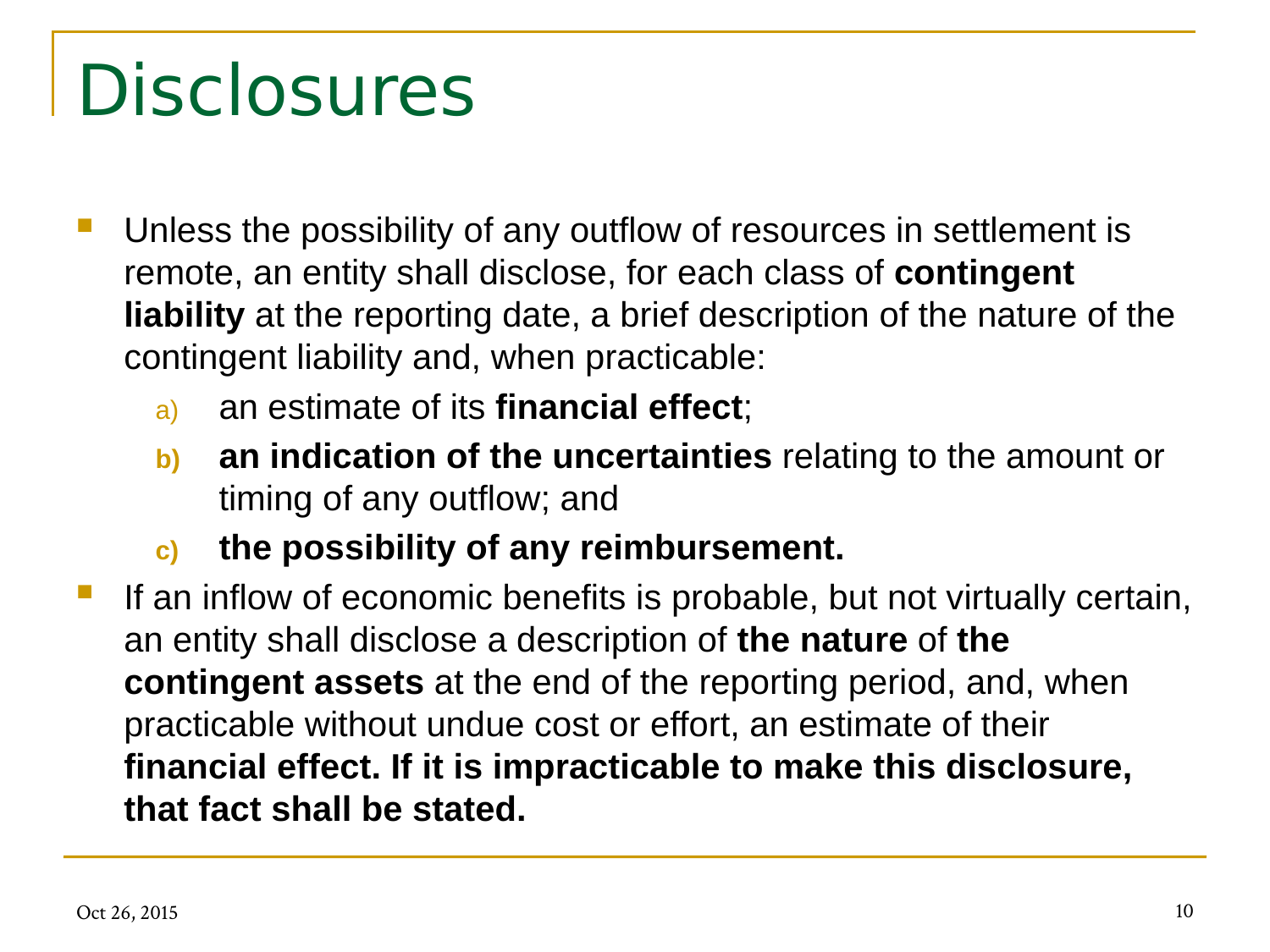

# Disclosures
Unless the possibility of any outflow of resources in settlement is remote, an entity shall disclose, for each class of contingent liability at the reporting date, a brief description of the nature of the contingent liability and, when practicable:
an estimate of its financial effect;
an indication of the uncertainties relating to the amount or timing of any outflow; and
the possibility of any reimbursement.
If an inflow of economic benefits is probable, but not virtually certain, an entity shall disclose a description of the nature of the contingent assets at the end of the reporting period, and, when practicable without undue cost or effort, an estimate of their financial effect. If it is impracticable to make this disclosure, that fact shall be stated.

Oct 26, 2015
10